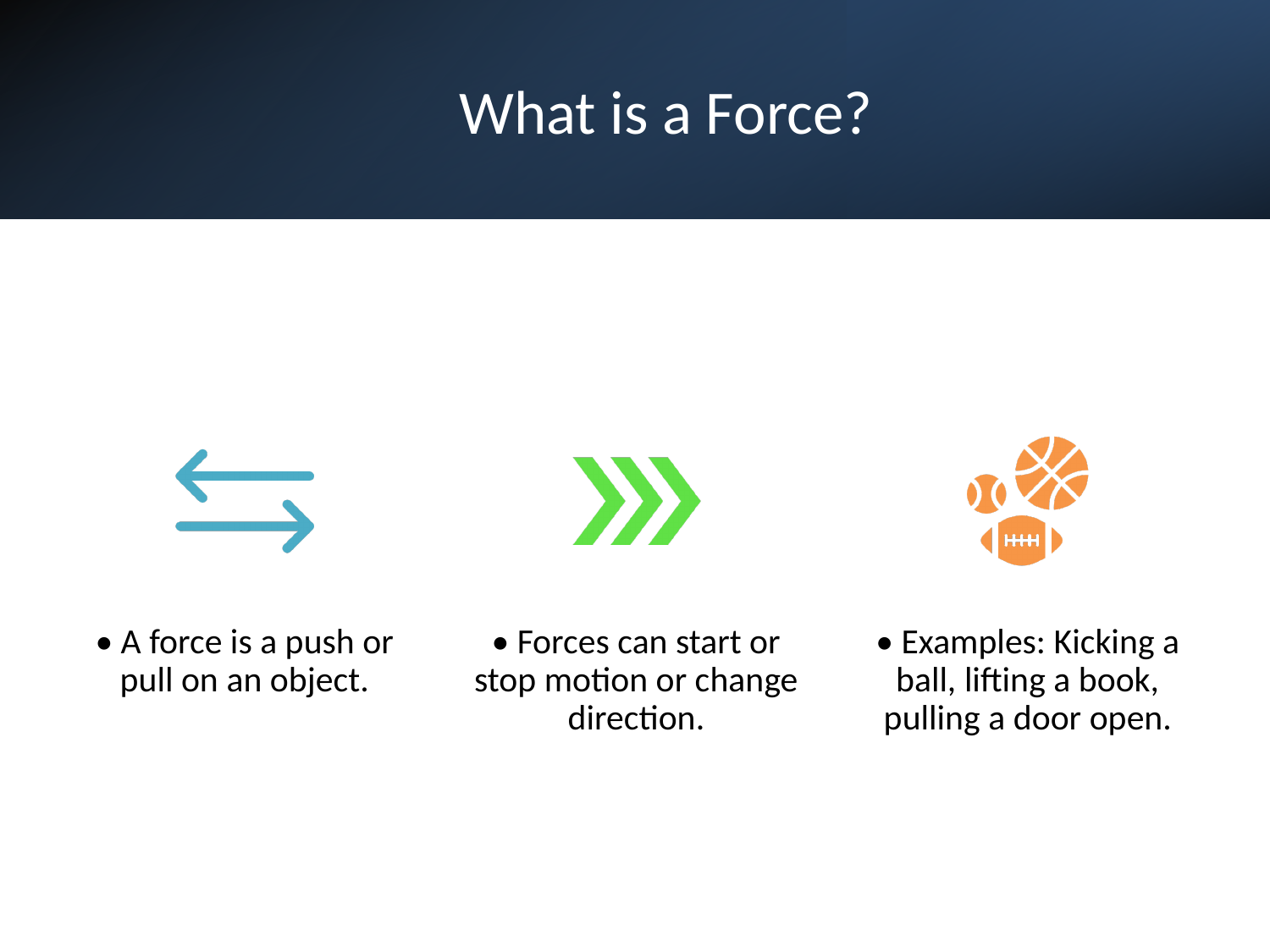

# What is a Force?
• A force is a push or pull on an object.
• Forces can start or stop motion or change direction.
• Examples: Kicking a ball, lifting a book, pulling a door open.